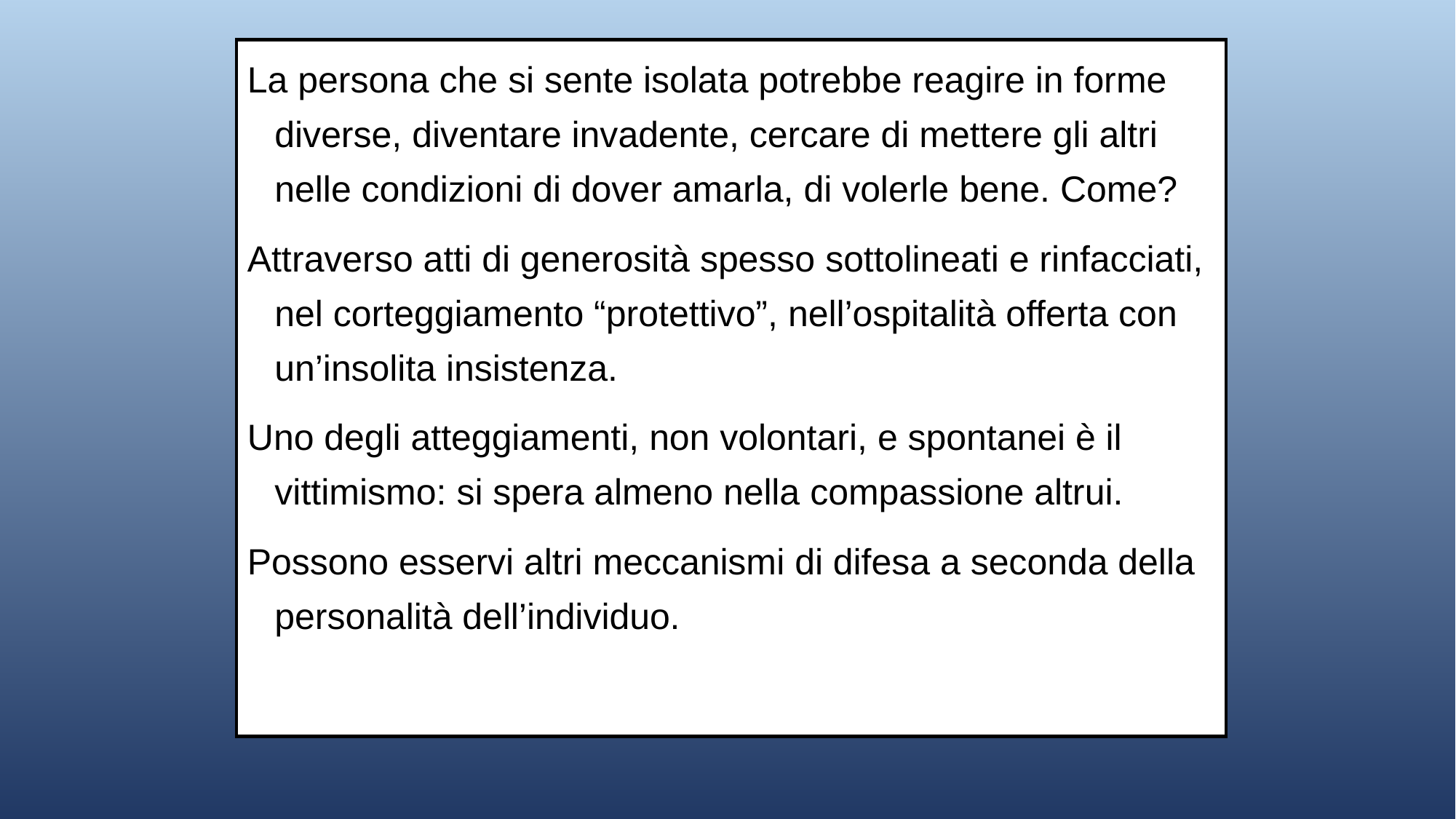

La persona che si sente isolata potrebbe reagire in forme diverse, diventare invadente, cercare di mettere gli altri nelle condizioni di dover amarla, di volerle bene. Come?
Attraverso atti di generosità spesso sottolineati e rinfacciati, nel corteggiamento “protettivo”, nell’ospitalità offerta con un’insolita insistenza.
Uno degli atteggiamenti, non volontari, e spontanei è il vittimismo: si spera almeno nella compassione altrui.
Possono esservi altri meccanismi di difesa a seconda della personalità dell’individuo.